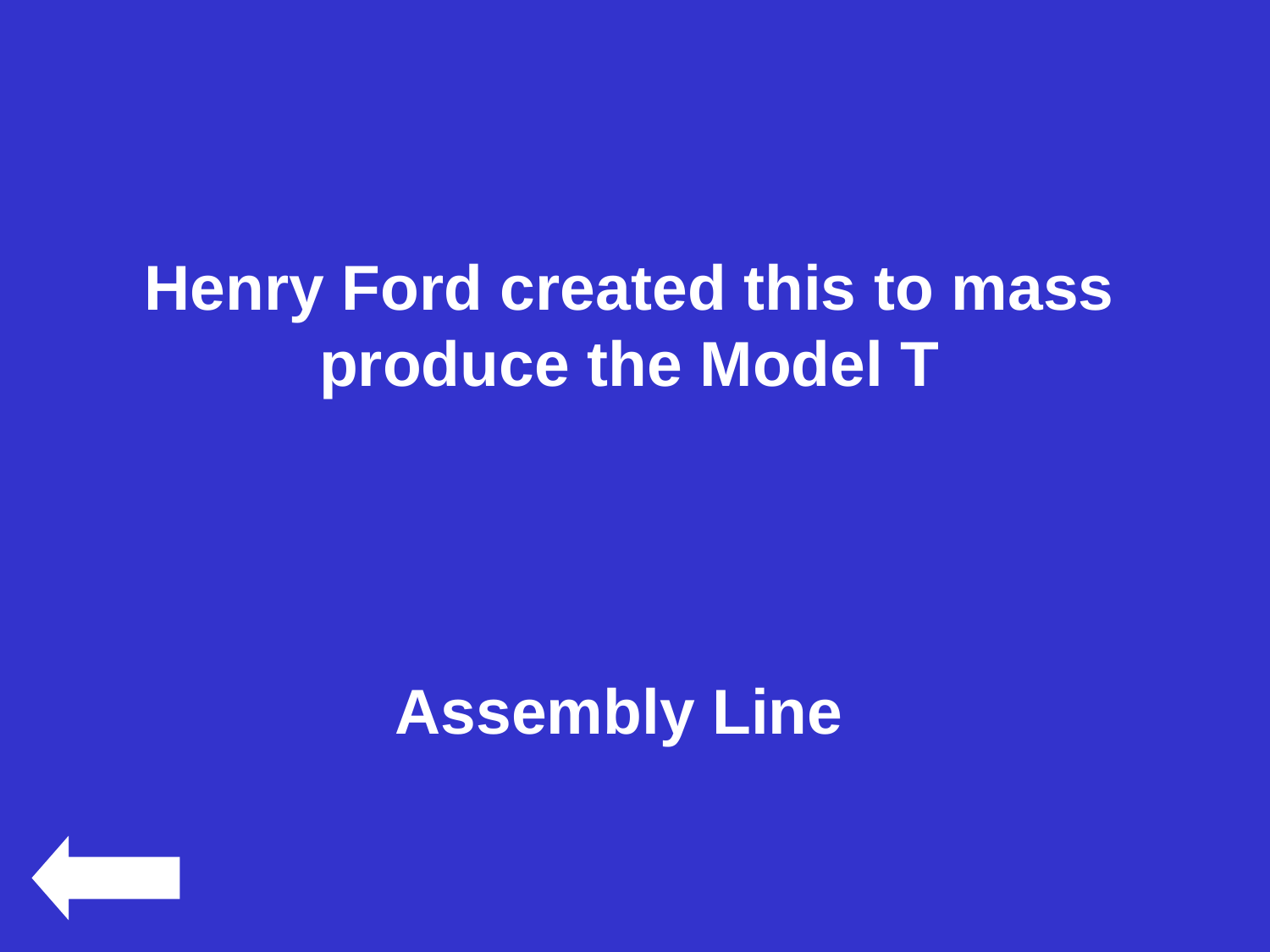

#
Henry Ford created this to mass produce the Model T
Assembly Line